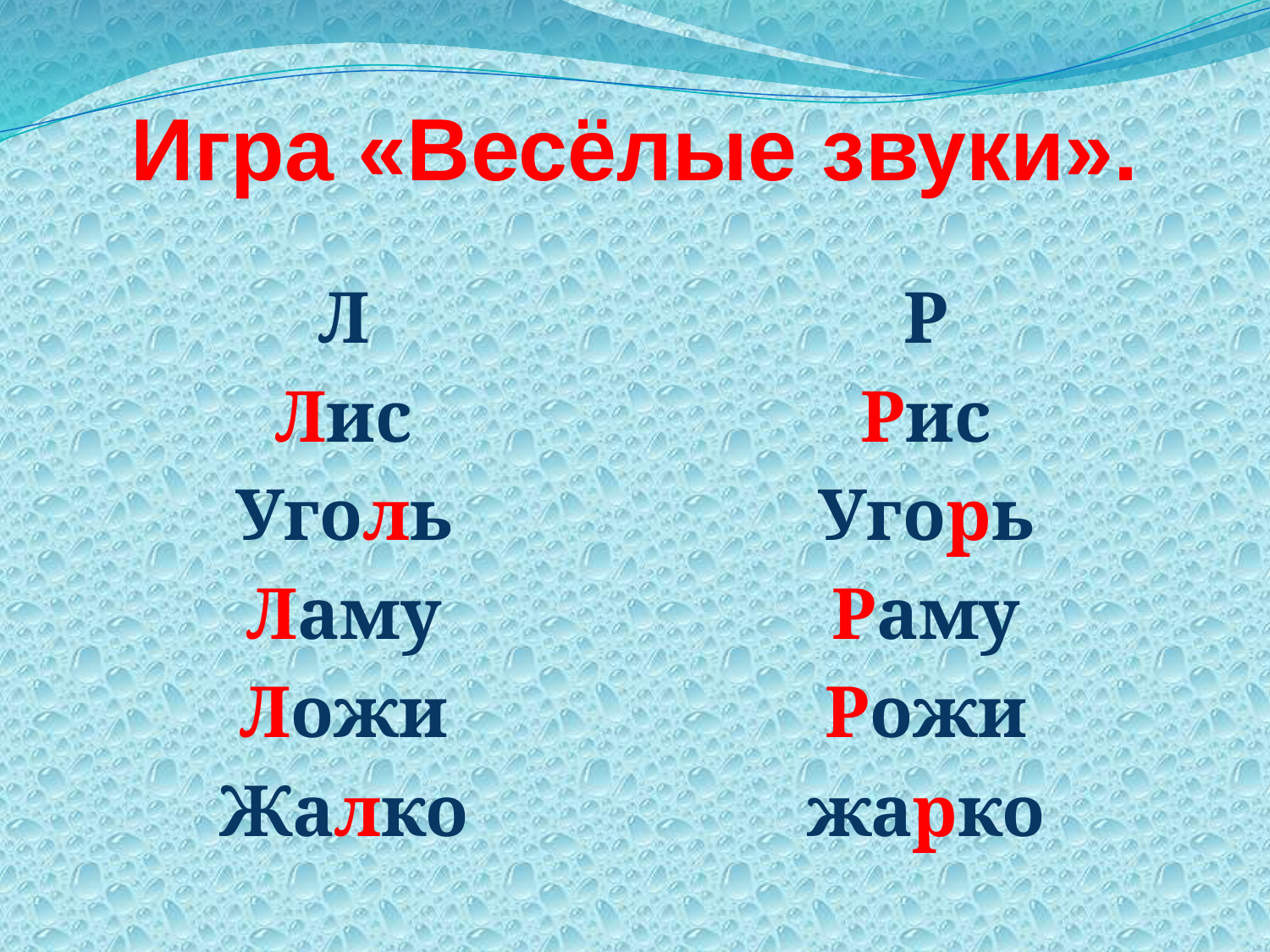

# Игра «Весёлые звуки».
Л
Лис
Уголь
Ламу
Ложи
Жалко

Р
Рис
Угорь
Раму
Рожи
жарко